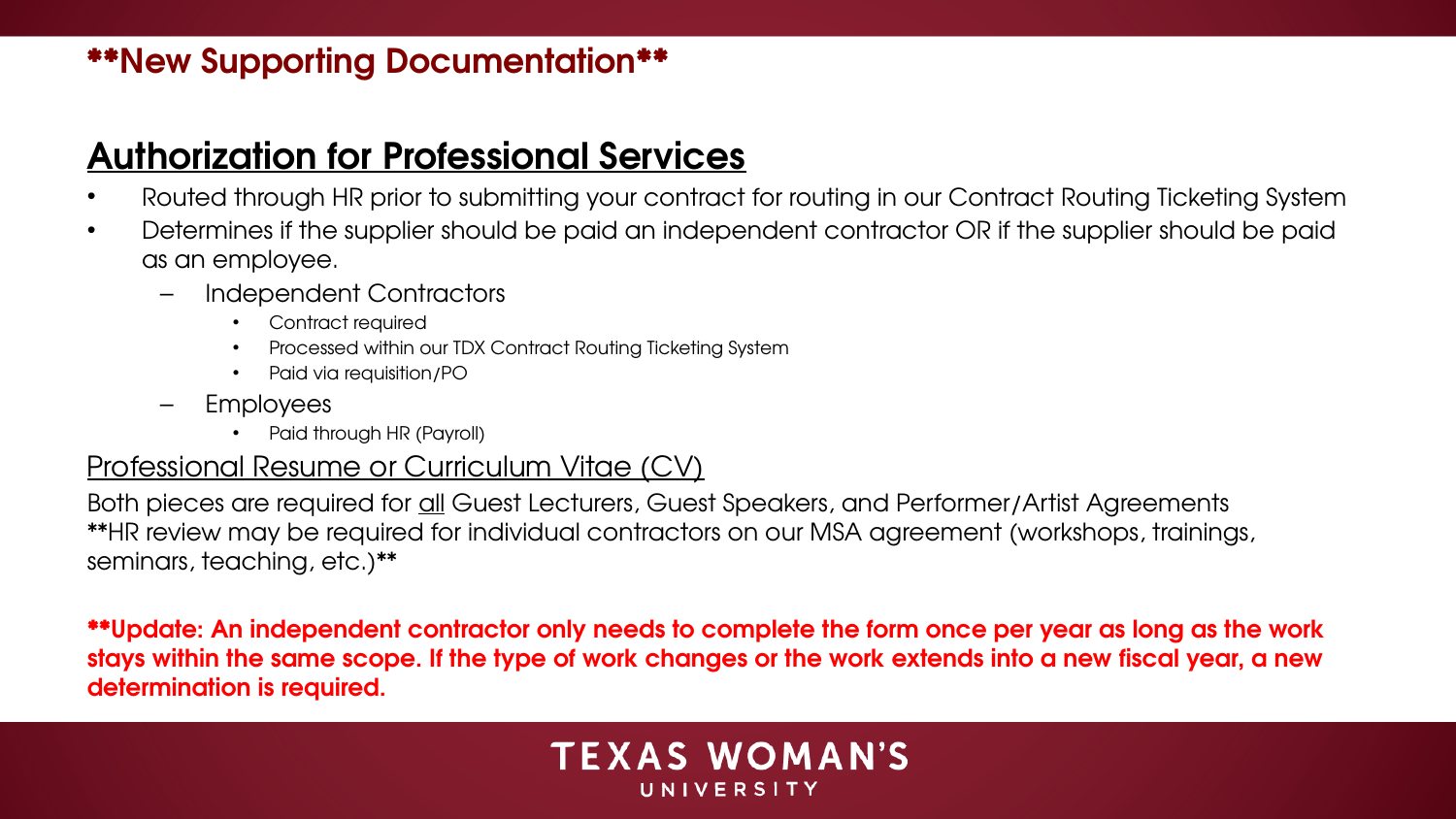

# **New Supporting Documentation**
Authorization for Professional Services
Routed through HR prior to submitting your contract for routing in our Contract Routing Ticketing System
Determines if the supplier should be paid an independent contractor OR if the supplier should be paid as an employee.
Independent Contractors
Contract required
Processed within our TDX Contract Routing Ticketing System
Paid via requisition/PO
Employees
Paid through HR (Payroll)
Professional Resume or Curriculum Vitae (CV)
Both pieces are required for all Guest Lecturers, Guest Speakers, and Performer/Artist Agreements
**HR review may be required for individual contractors on our MSA agreement (workshops, trainings, seminars, teaching, etc.)**

**Update: An independent contractor only needs to complete the form once per year as long as the work stays within the same scope. If the type of work changes or the work extends into a new fiscal year, a new determination is required.